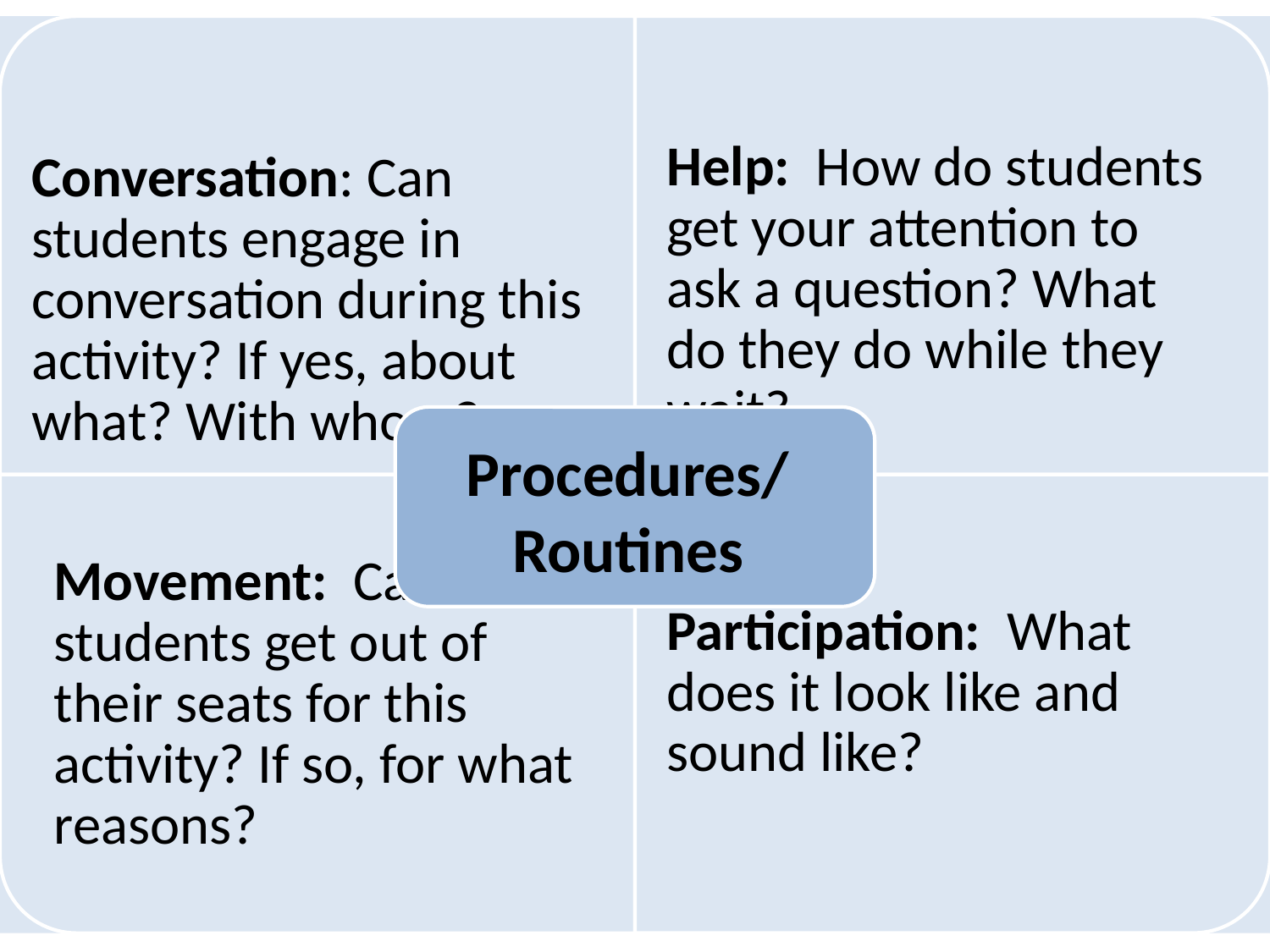

Conversation: Can students engage in conversation during this activity? If yes, about what? With whom?

Help:  How do students get your attention to ask a question? What do they do while they wait?
Movement:  Can students get out of their seats for this activity? If so, for what reasons?
Participation:  What does it look like and sound like?

Procedures/Routines
19